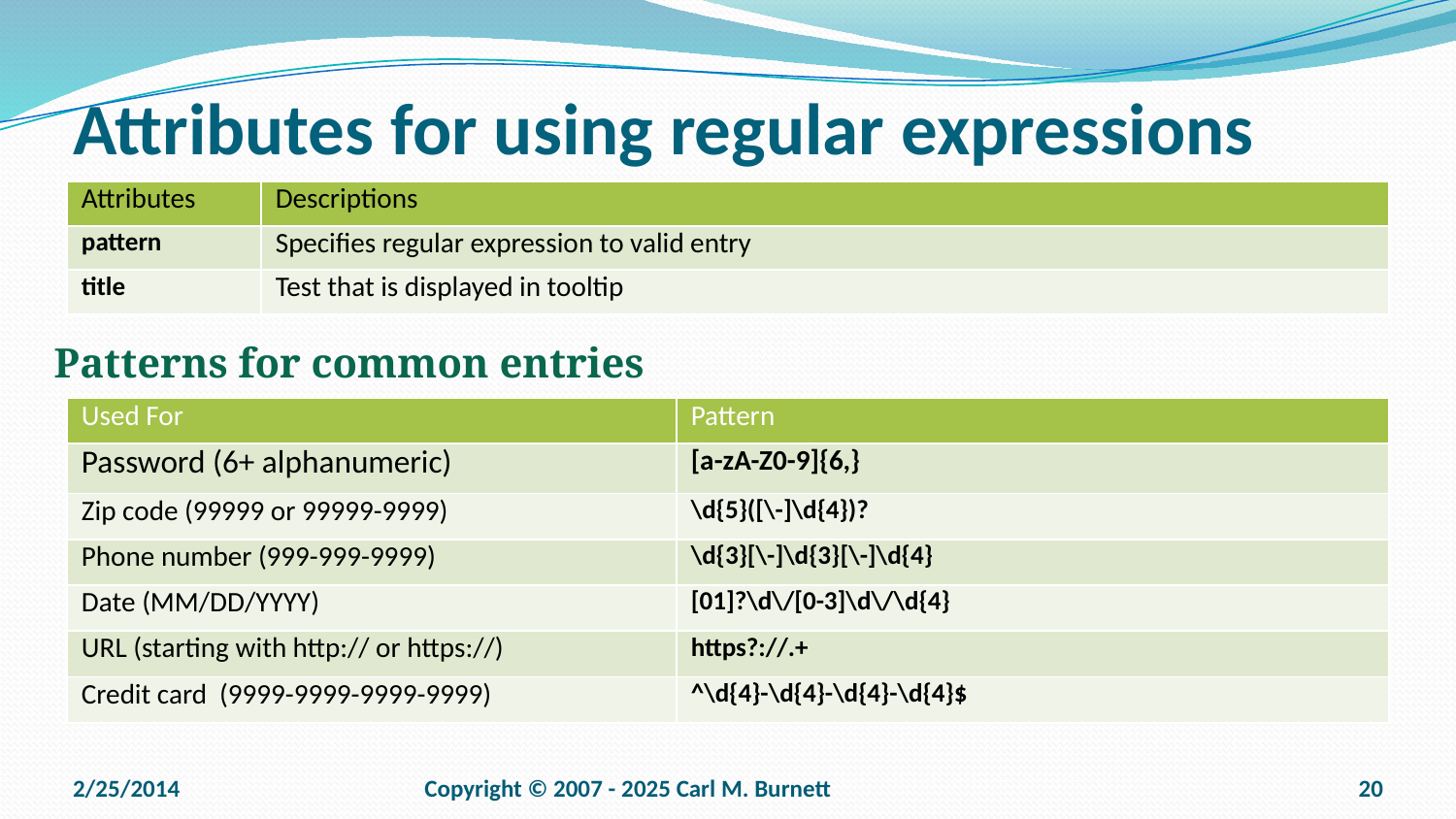

# Attributes for using regular expressions
| Attributes | Descriptions |
| --- | --- |
| pattern | Specifies regular expression to valid entry |
| title | Test that is displayed in tooltip |
Patterns for common entries
| Used For | Pattern |
| --- | --- |
| Password (6+ alphanumeric) | [a-zA-Z0-9]{6,} |
| Zip code (99999 or 99999-9999) | \d{5}([\-]\d{4})? |
| Phone number (999-999-9999) | \d{3}[\-]\d{3}[\-]\d{4} |
| Date (MM/DD/YYYY) | [01]?\d\/[0-3]\d\/\d{4} |
| URL (starting with http:// or https://) | https?://.+ |
| Credit card (9999-9999-9999-9999) | ^\d{4}-\d{4}-\d{4}-\d{4}$ |
2/25/2014
Copyright © 2007 - 2025 Carl M. Burnett
20